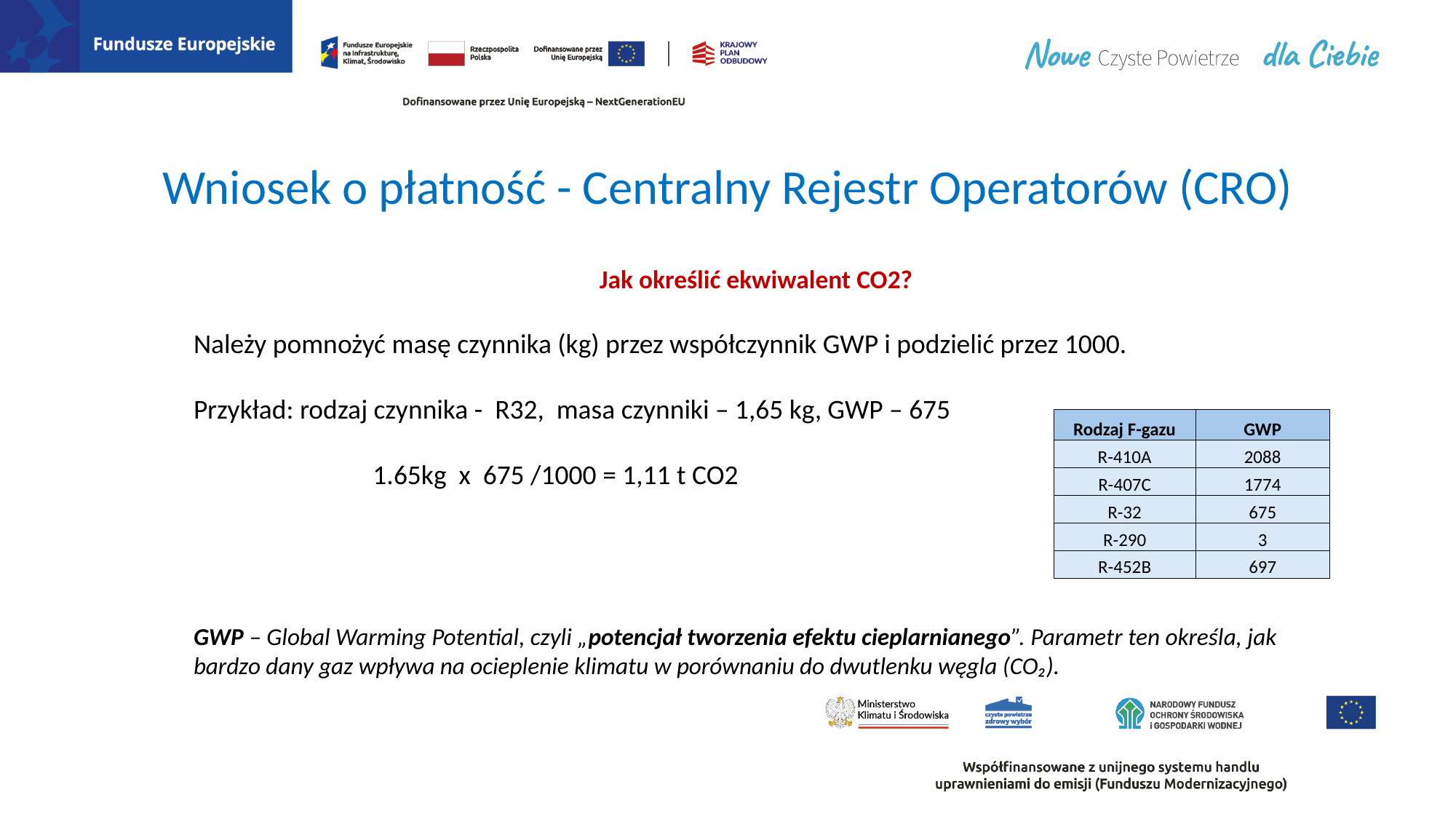

# Wniosek o płatność - Centralny Rejestr Operatorów (CRO)

Jak określić ekwiwalent CO2?

Należy pomnożyć masę czynnika (kg) przez współczynnik GWP i podzielić przez 1000.

Przykład: rodzaj czynnika -  R32,  masa czynniki – 1,65 kg, GWP – 675

                             1.65kg  x  675 /1000 = 1,11 t CO2

GWP – Global Warming Potential, czyli „potencjał tworzenia efektu cieplarnianego”. Parametr ten określa, jak bardzo dany gaz wpływa na ocieplenie klimatu w porównaniu do dwutlenku węgla (CO₂).

| Rodzaj F-gazu | GWP |
| --- | --- |
| R-410A | 2088 |
| R-407C | 1774 |
| R-32 | 675 |
| R-290 | 3 |
| R-452B | 697 |